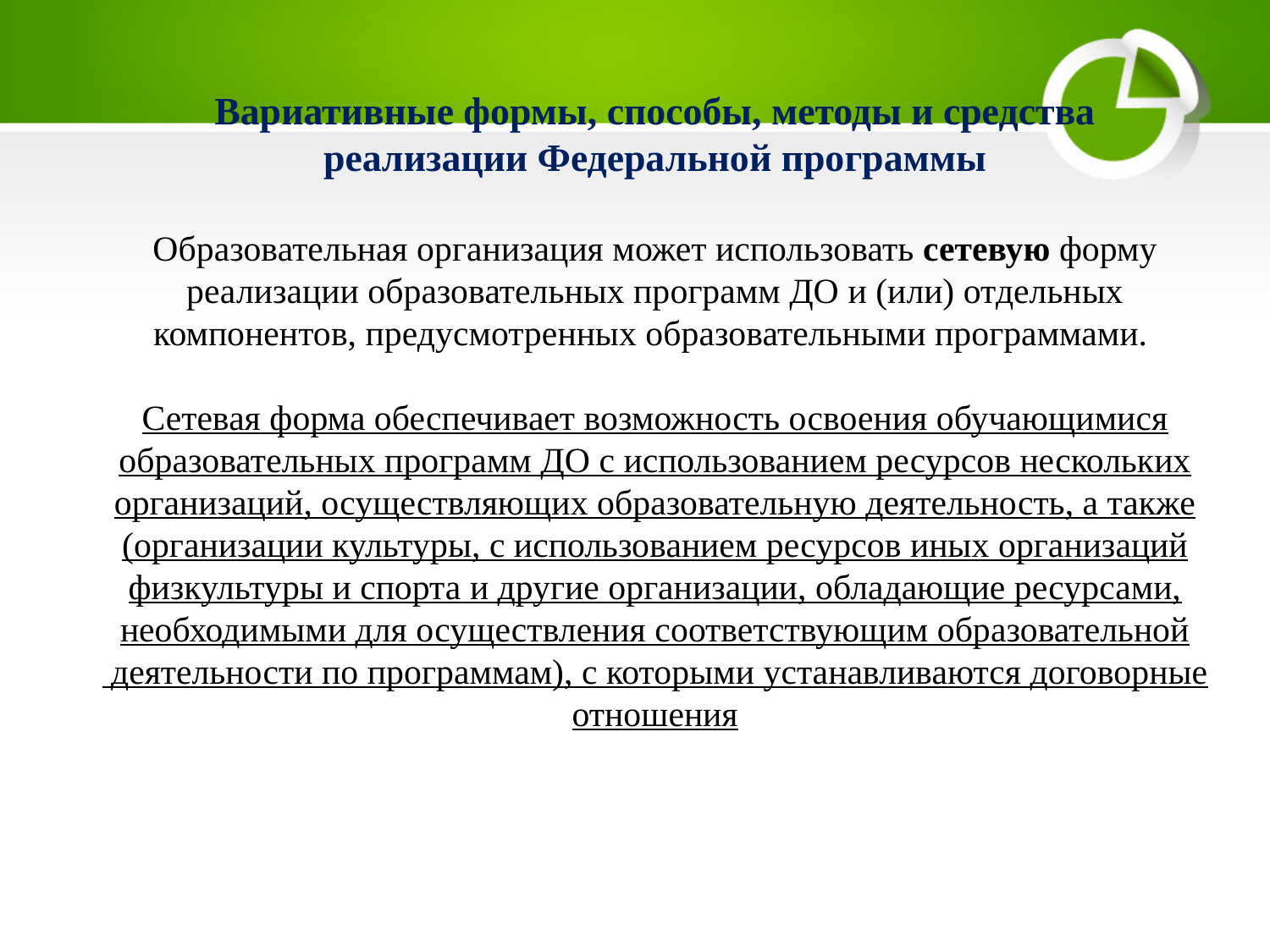

Вариативные формы, способы, методы и средства
реализации Федеральной программы

Образовательная организация может использовать сетевую форму реализации образовательных программ ДО и (или) отдельных компонентов, предусмотренных образовательными программами.

Сетевая форма обеспечивает возможность освоения обучающимися образовательных программ ДО с использованием ресурсов нескольких организаций, осуществляющих образовательную деятельность, а также
(организации культуры, с использованием ресурсов иных организаций
физкультуры и спорта и другие организации, обладающие ресурсами, необходимыми для осуществления соответствующим образовательной
 деятельности по программам), с которыми устанавливаются договорные отношения